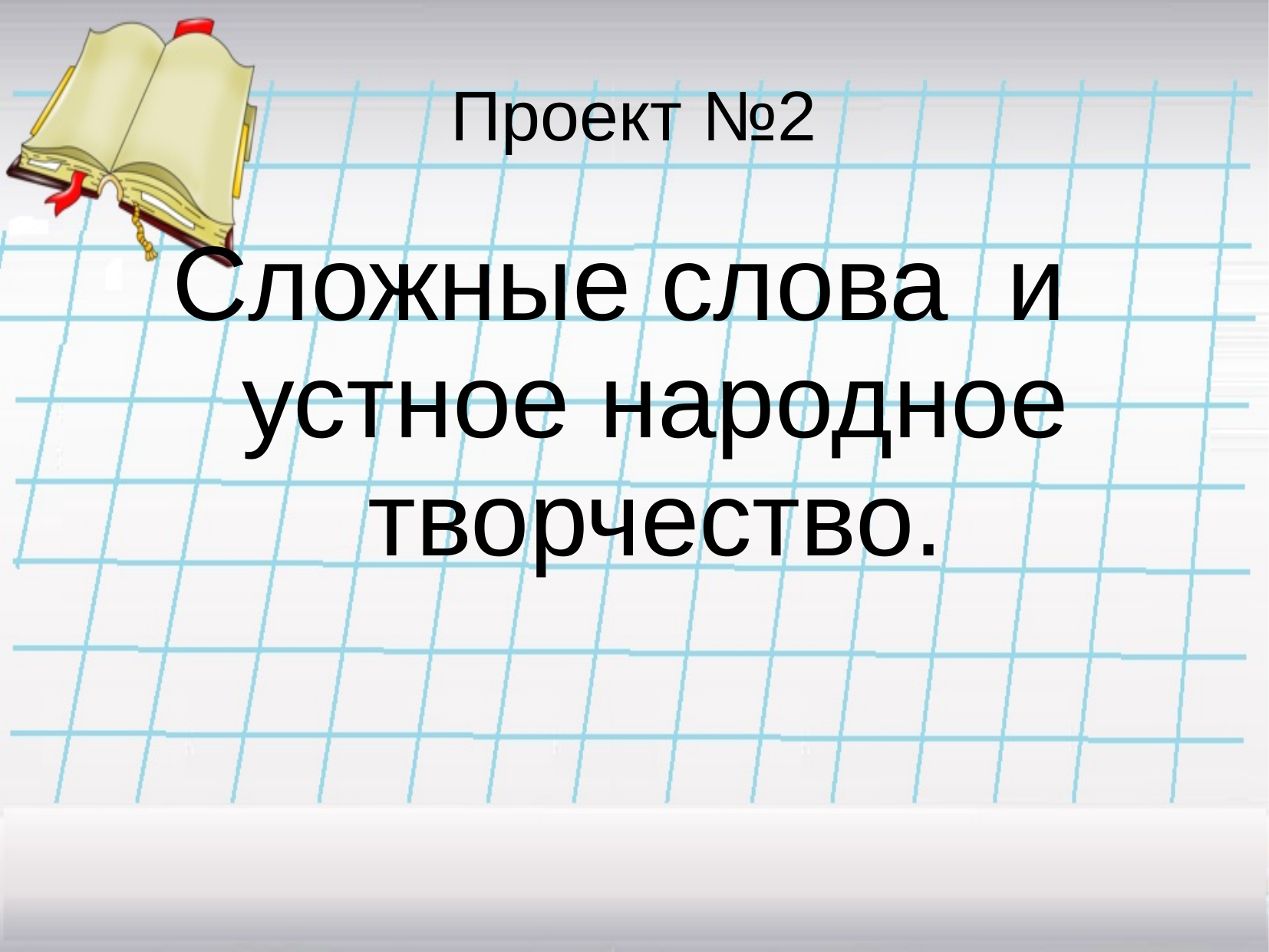

# Проект №2
Сложные слова  и  устное народное творчество.